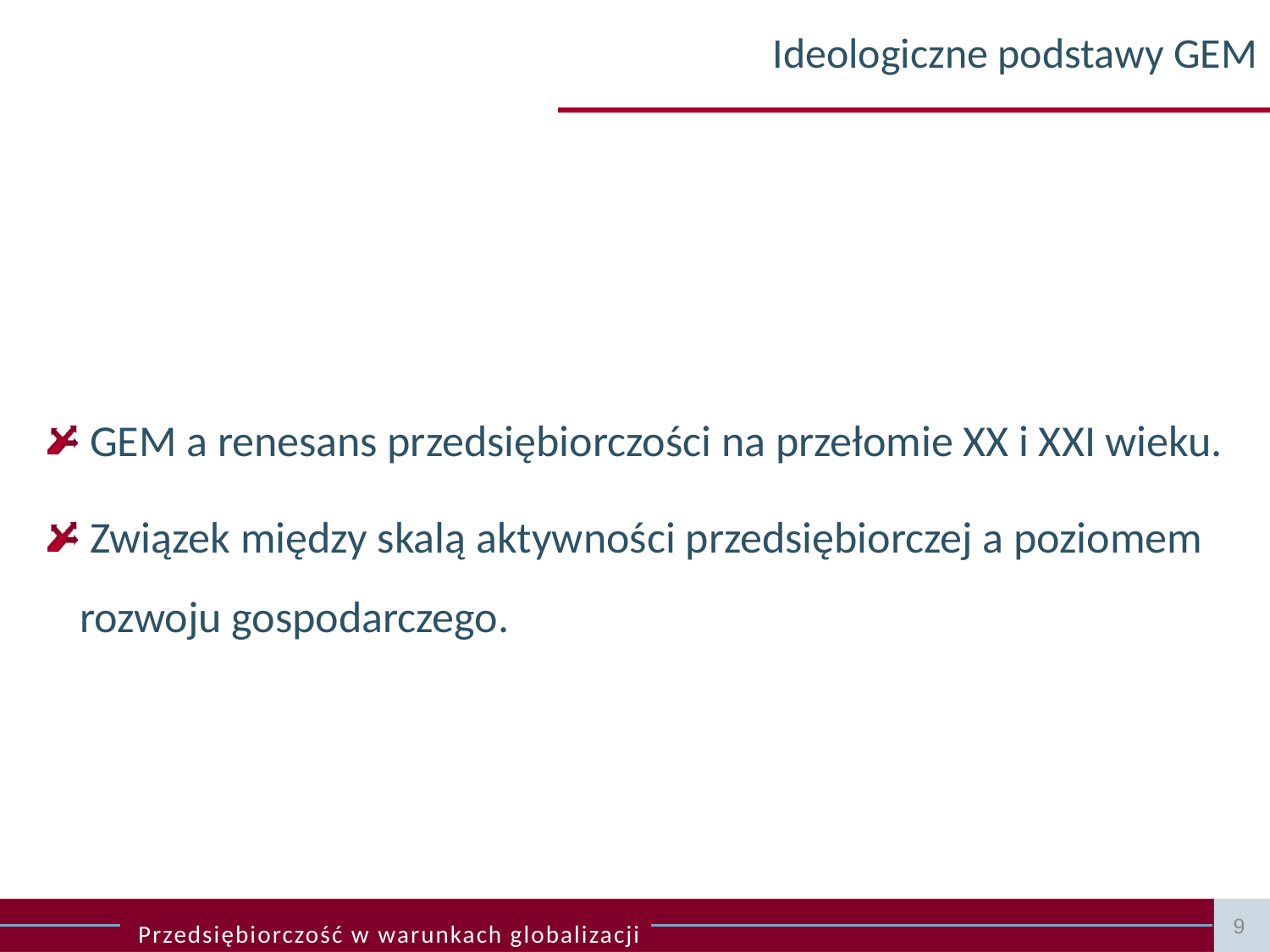

# Ideologiczne podstawy GEM
 GEM a renesans przedsiębiorczości na przełomie XX i XXI wieku.
 Związek między skalą aktywności przedsiębiorczej a poziomem rozwoju gospodarczego.
9